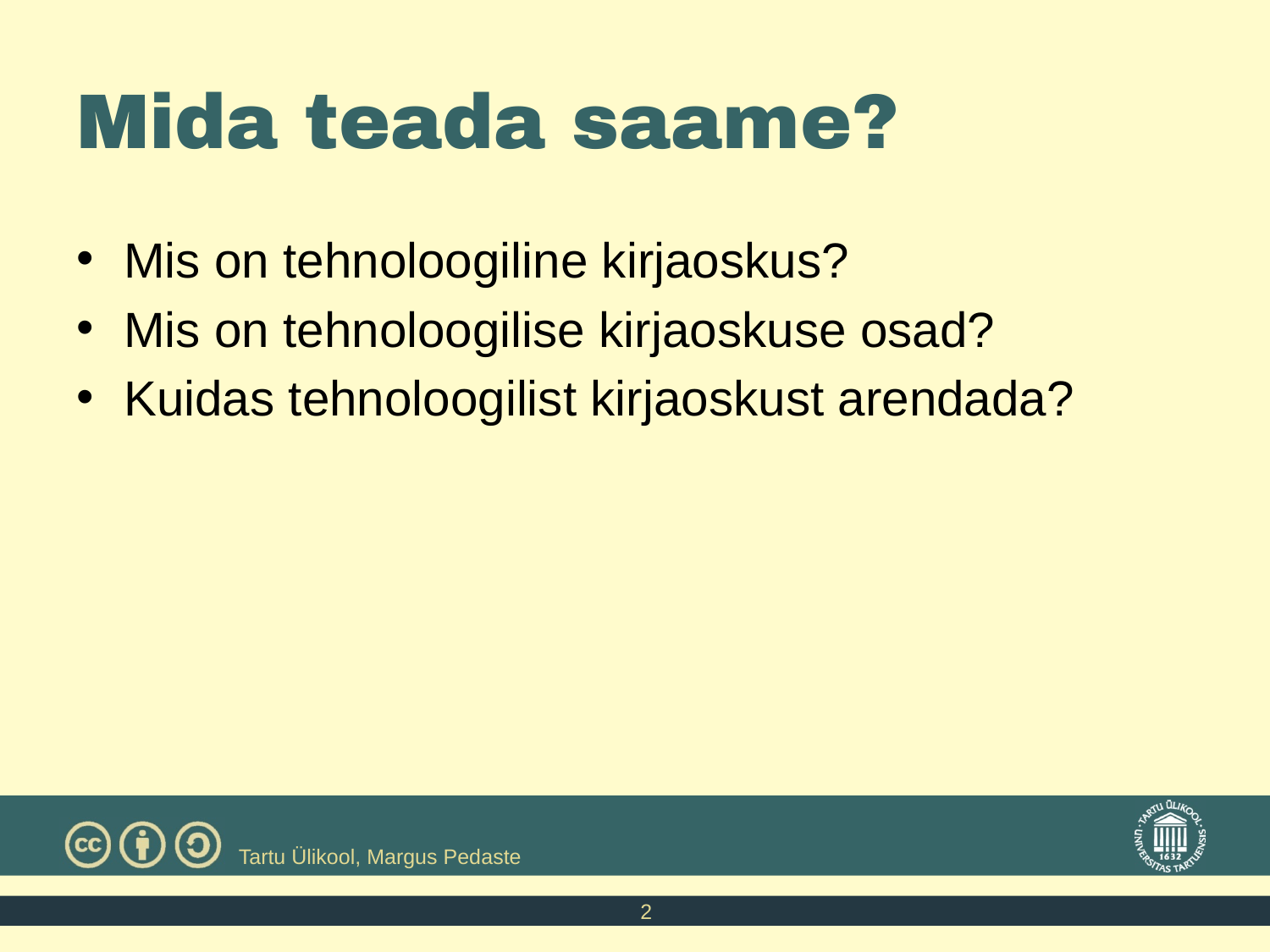

# Mida teada saame?
Mis on tehnoloogiline kirjaoskus?
Mis on tehnoloogilise kirjaoskuse osad?
Kuidas tehnoloogilist kirjaoskust arendada?
Tartu Ülikool, Margus Pedaste
2